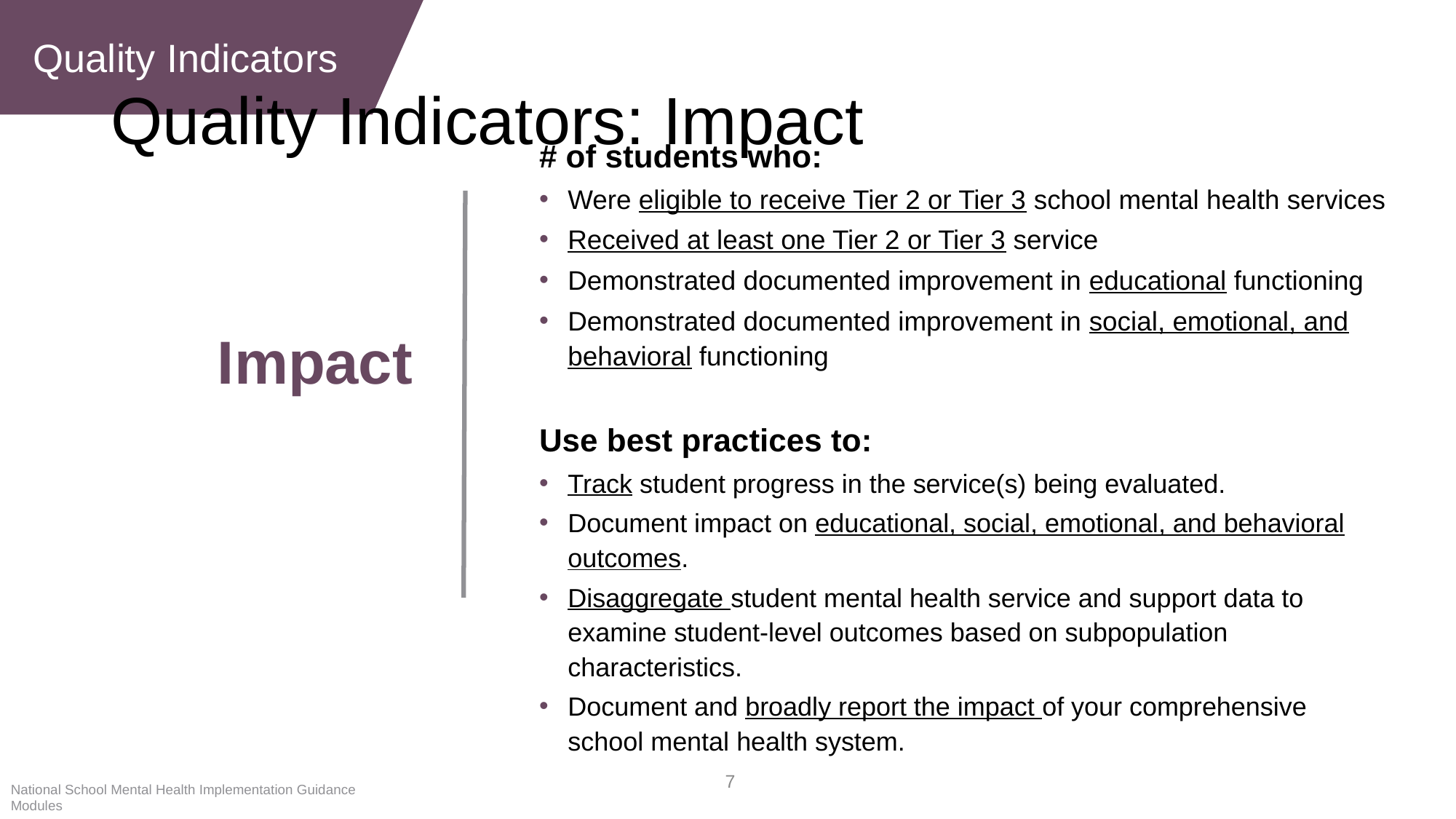

Quality Indicators
# Quality Indicators: Impact
# of students who:
Were eligible to receive Tier 2 or Tier 3 school mental health services
Received at least one Tier 2 or Tier 3 service
Demonstrated documented improvement in educational functioning
Demonstrated documented improvement in social, emotional, and behavioral functioning

Use best practices to:
Track student progress in the service(s) being evaluated.
Document impact on educational, social, emotional, and behavioral outcomes.
Disaggregate student mental health service and support data to examine student-level outcomes based on subpopulation characteristics.
Document and broadly report the impact of your comprehensive school mental health system.

Impact

National School Mental Health Implementation Guidance Modules